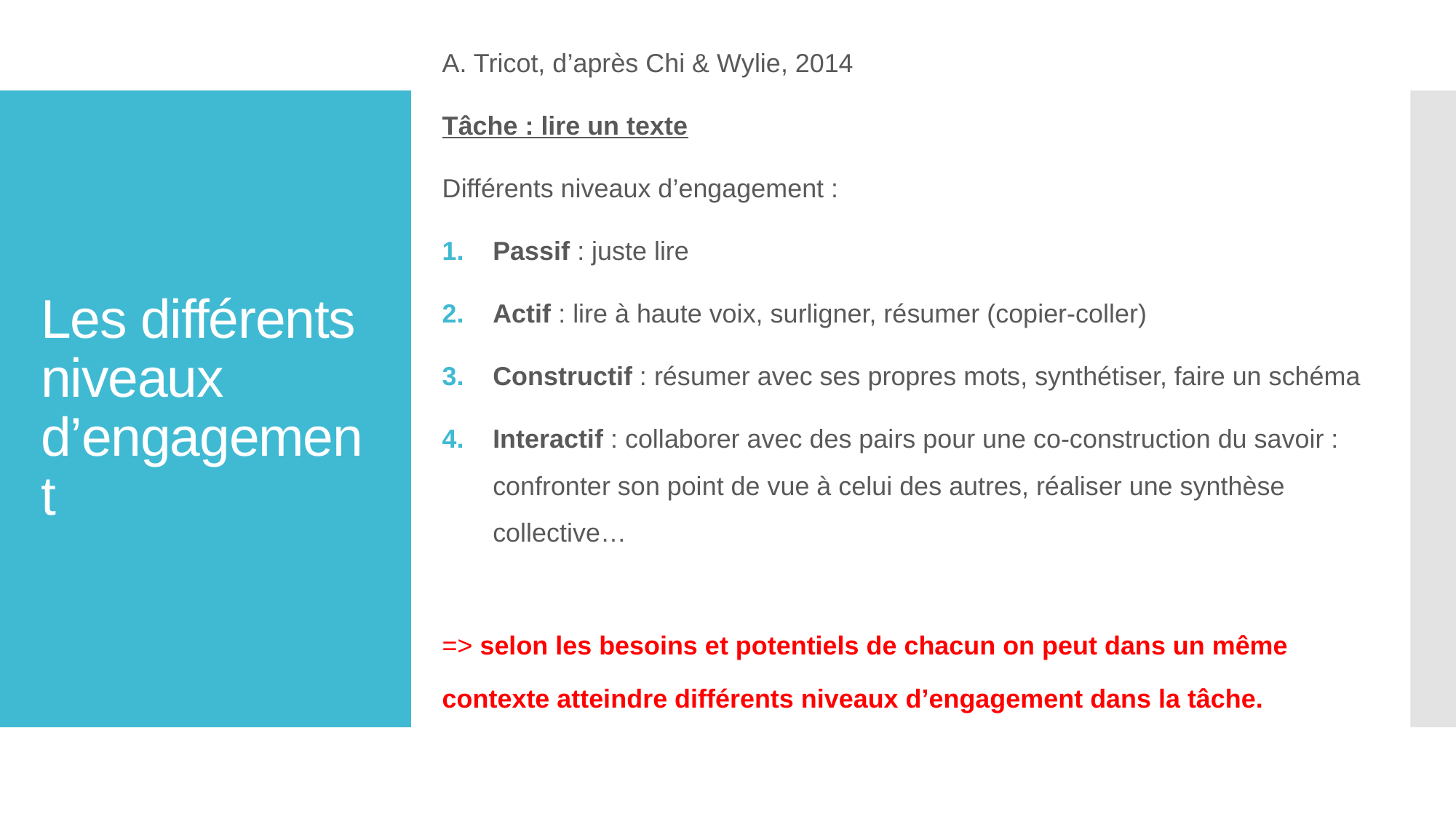

A. Tricot, d’après Chi & Wylie, 2014
Tâche : lire un texte
Différents niveaux d’engagement :
Passif : juste lire
Actif : lire à haute voix, surligner, résumer (copier-coller)
Constructif : résumer avec ses propres mots, synthétiser, faire un schéma
Interactif : collaborer avec des pairs pour une co-construction du savoir : confronter son point de vue à celui des autres, réaliser une synthèse collective…

=> selon les besoins et potentiels de chacun on peut dans un même contexte atteindre différents niveaux d’engagement dans la tâche.

# Les différents niveaux d’engagement